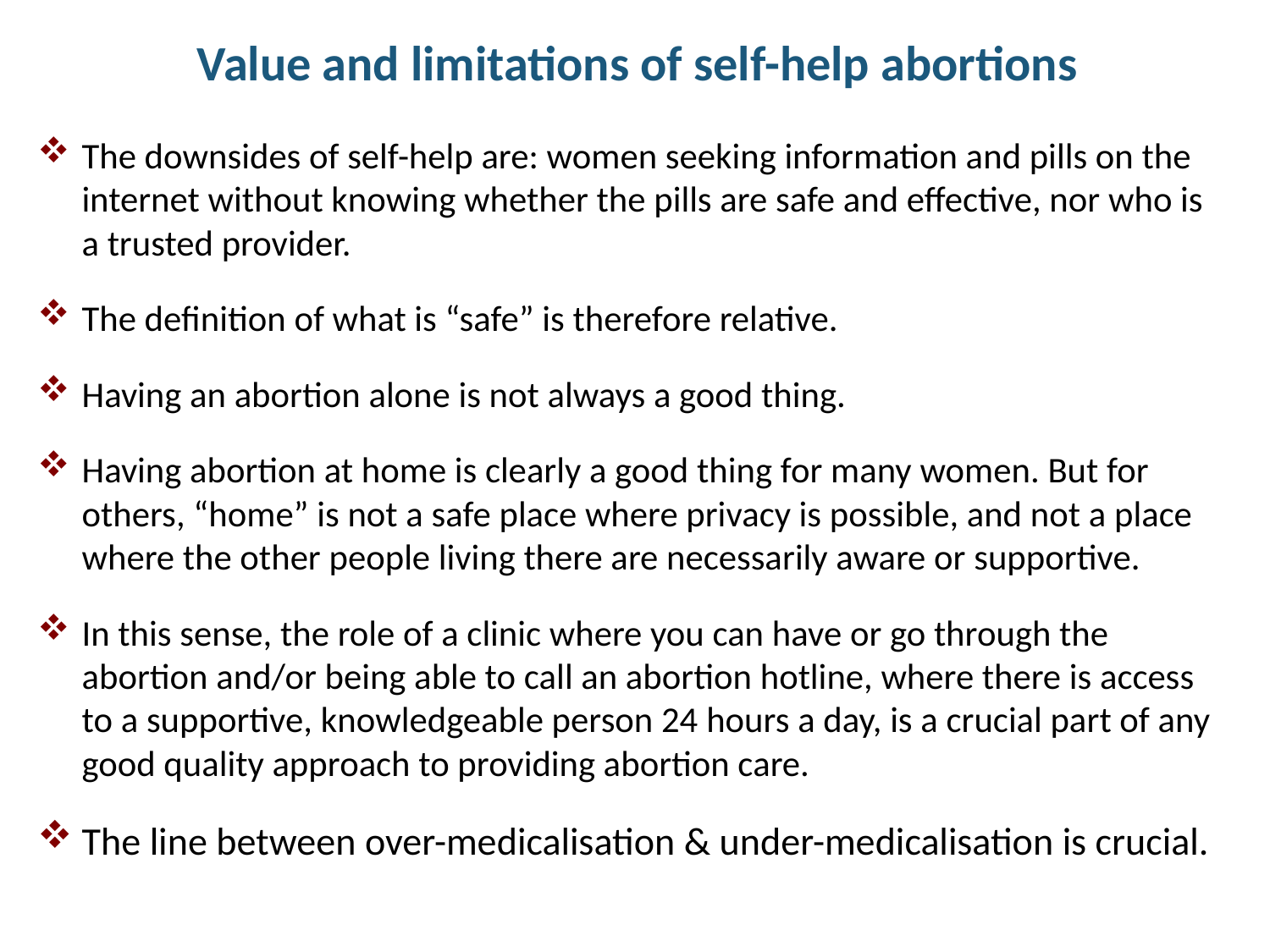

# Value and limitations of self-help abortions
The downsides of self-help are: women seeking information and pills on the internet without knowing whether the pills are safe and effective, nor who is a trusted provider.

The definition of what is “safe” is therefore relative.

Having an abortion alone is not always a good thing.

Having abortion at home is clearly a good thing for many women. But for others, “home” is not a safe place where privacy is possible, and not a place where the other people living there are necessarily aware or supportive.

In this sense, the role of a clinic where you can have or go through the abortion and/or being able to call an abortion hotline, where there is access to a supportive, knowledgeable person 24 hours a day, is a crucial part of any good quality approach to providing abortion care.

The line between over-medicalisation & under-medicalisation is crucial.